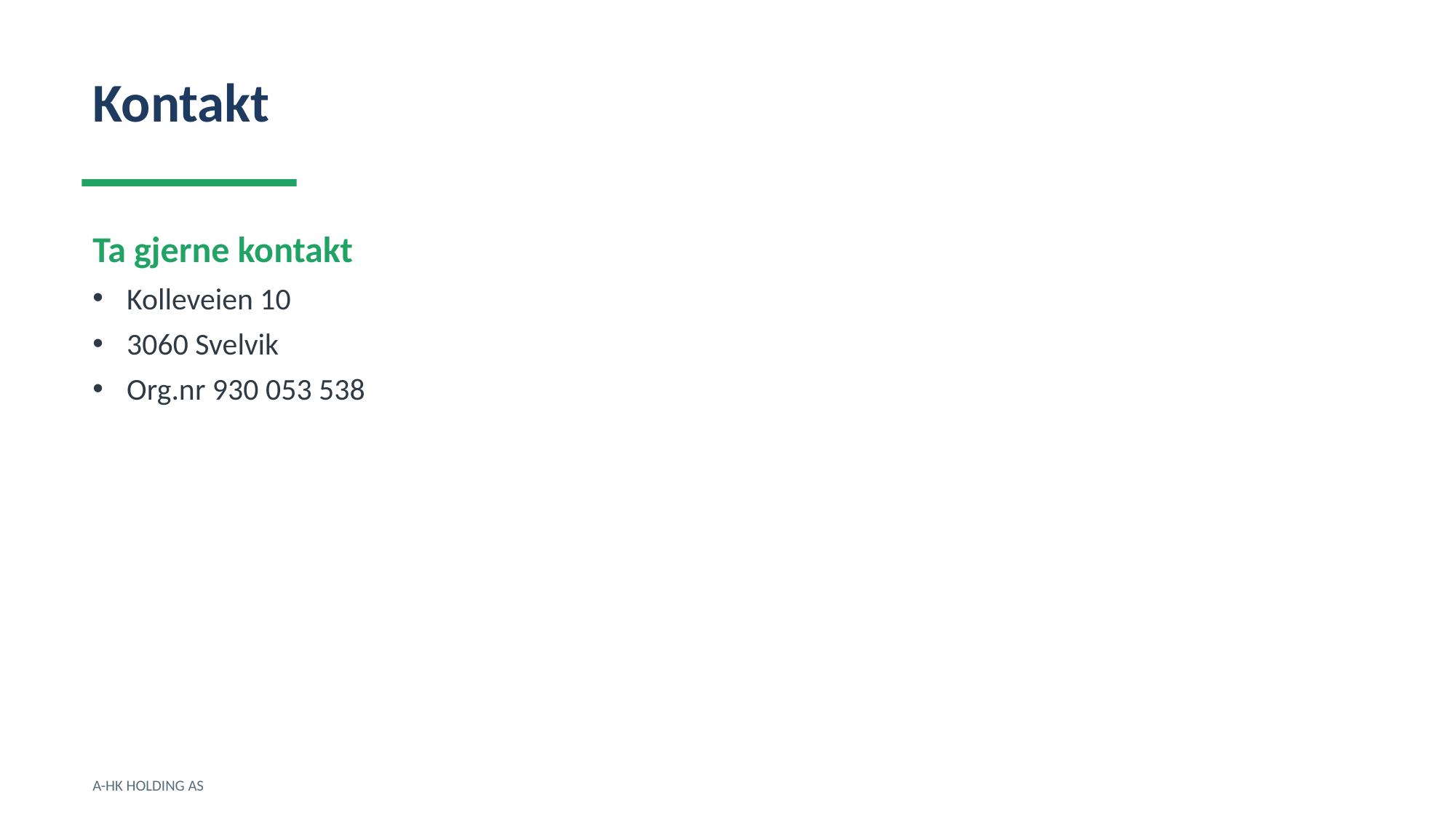

Kontakt

Ta gjerne kontakt
Kolleveien 10
3060 Svelvik
Org.nr 930 053 538
A-HK HOLDING AS